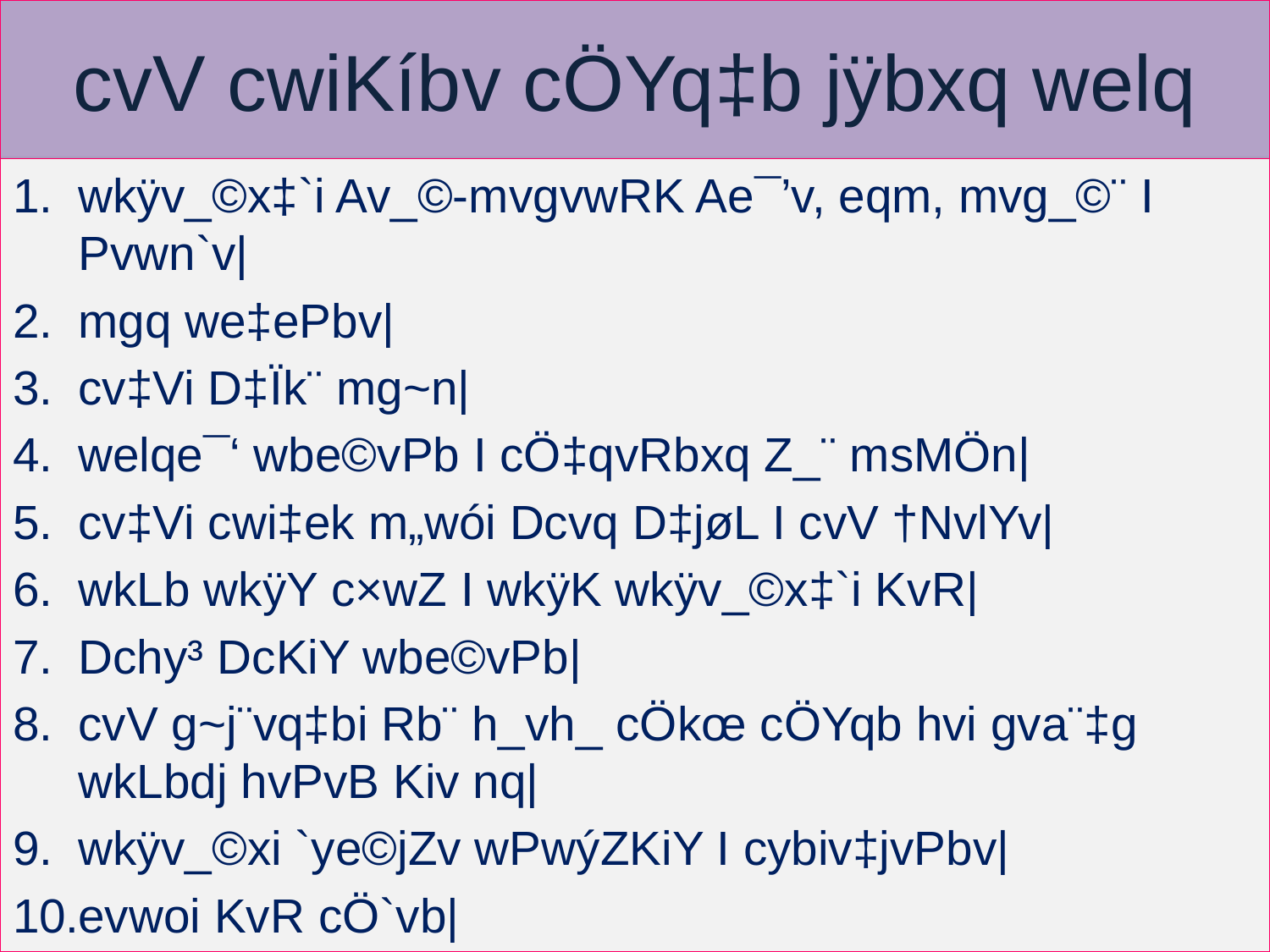

# cvV cwiKíbv cÖYq‡b jÿbxq welq
wkÿv_©x‡`i Av_©-mvgvwRK Ae¯’v, eqm, mvg_©¨ I Pvwn`v|
mgq we‡ePbv|
cv‡Vi D‡Ïk¨ mg~n|
welqe¯‘ wbe©vPb I cÖ‡qvRbxq Z_¨ msMÖn|
cv‡Vi cwi‡ek m„wói Dcvq D‡jøL I cvV †NvlYv|
wkLb wkÿY c×wZ I wkÿK wkÿv_©x‡`i KvR|
Dchy³ DcKiY wbe©vPb|
cvV g~j¨vq‡bi Rb¨ h_vh_ cÖkœ cÖYqb hvi gva¨‡g wkLbdj hvPvB Kiv nq|
wkÿv_©xi `ye©jZv wPwýZKiY I cybiv‡jvPbv|
evwoi KvR cÖ`vb|